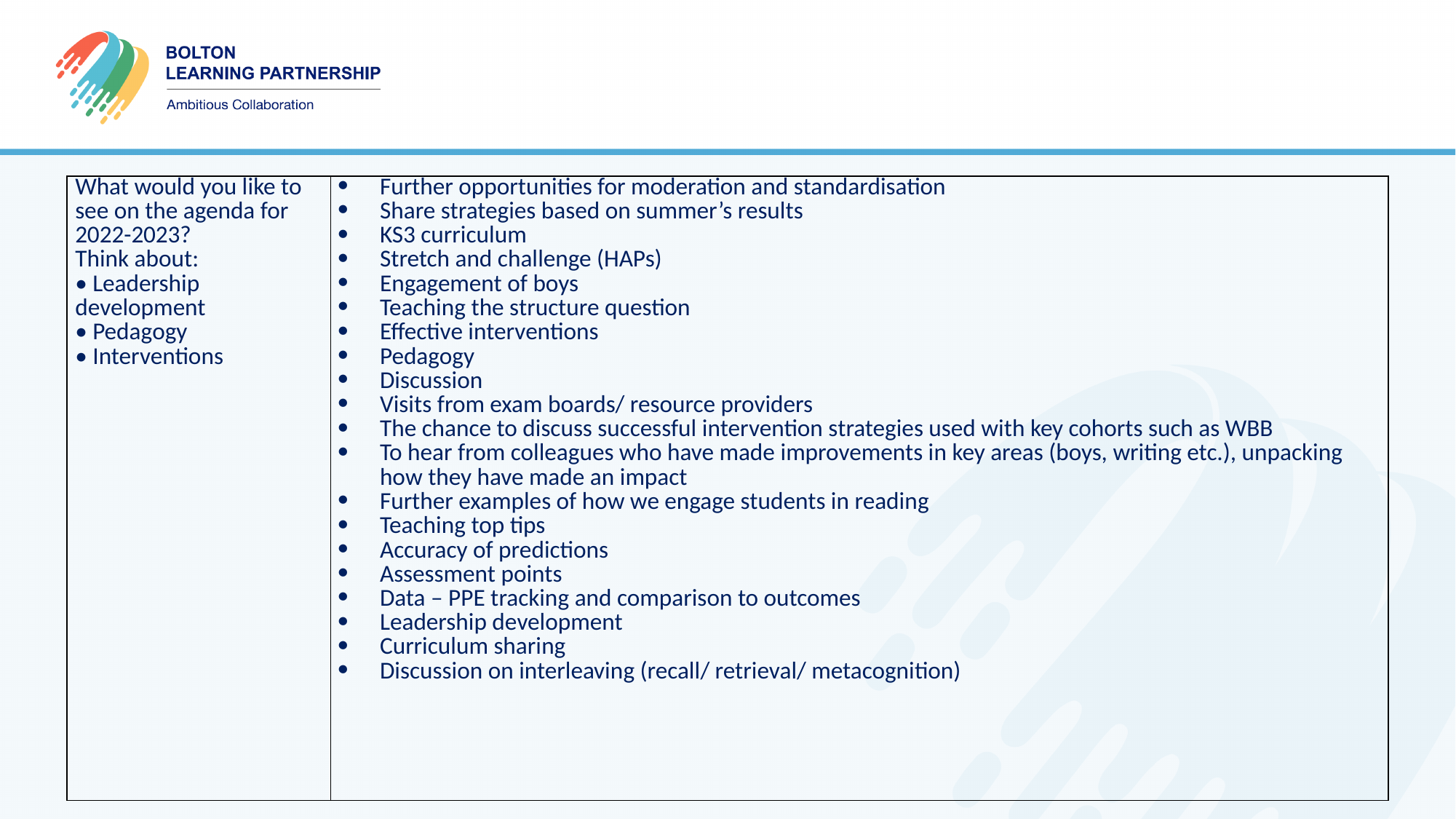

| What would you like to see on the agenda for 2022-2023? Think about: • Leadership development • Pedagogy • Interventions | Further opportunities for moderation and standardisation Share strategies based on summer’s results KS3 curriculum Stretch and challenge (HAPs) Engagement of boys Teaching the structure question Effective interventions Pedagogy Discussion Visits from exam boards/ resource providers The chance to discuss successful intervention strategies used with key cohorts such as WBB To hear from colleagues who have made improvements in key areas (boys, writing etc.), unpacking how they have made an impact Further examples of how we engage students in reading Teaching top tips Accuracy of predictions Assessment points Data – PPE tracking and comparison to outcomes Leadership development Curriculum sharing Discussion on interleaving (recall/ retrieval/ metacognition) |
| --- | --- |